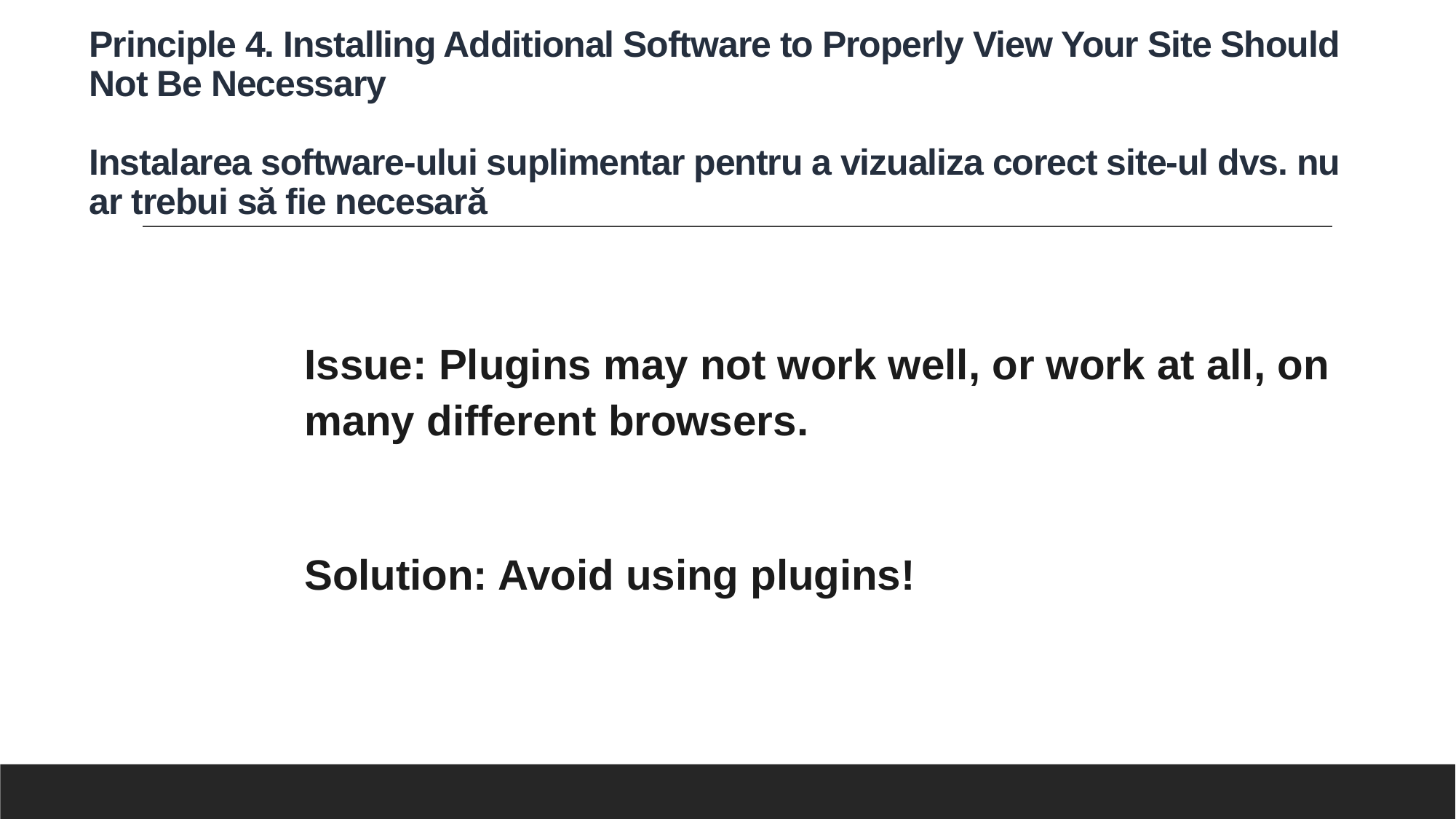

# Principle 4. Installing Additional Software to Properly View Your Site Should Not Be Necessary Instalarea software-ului suplimentar pentru a vizualiza corect site-ul dvs. nu ar trebui să fie necesară
Issue: Plugins may not work well, or work at all, on many different browsers.

Solution: Avoid using plugins!